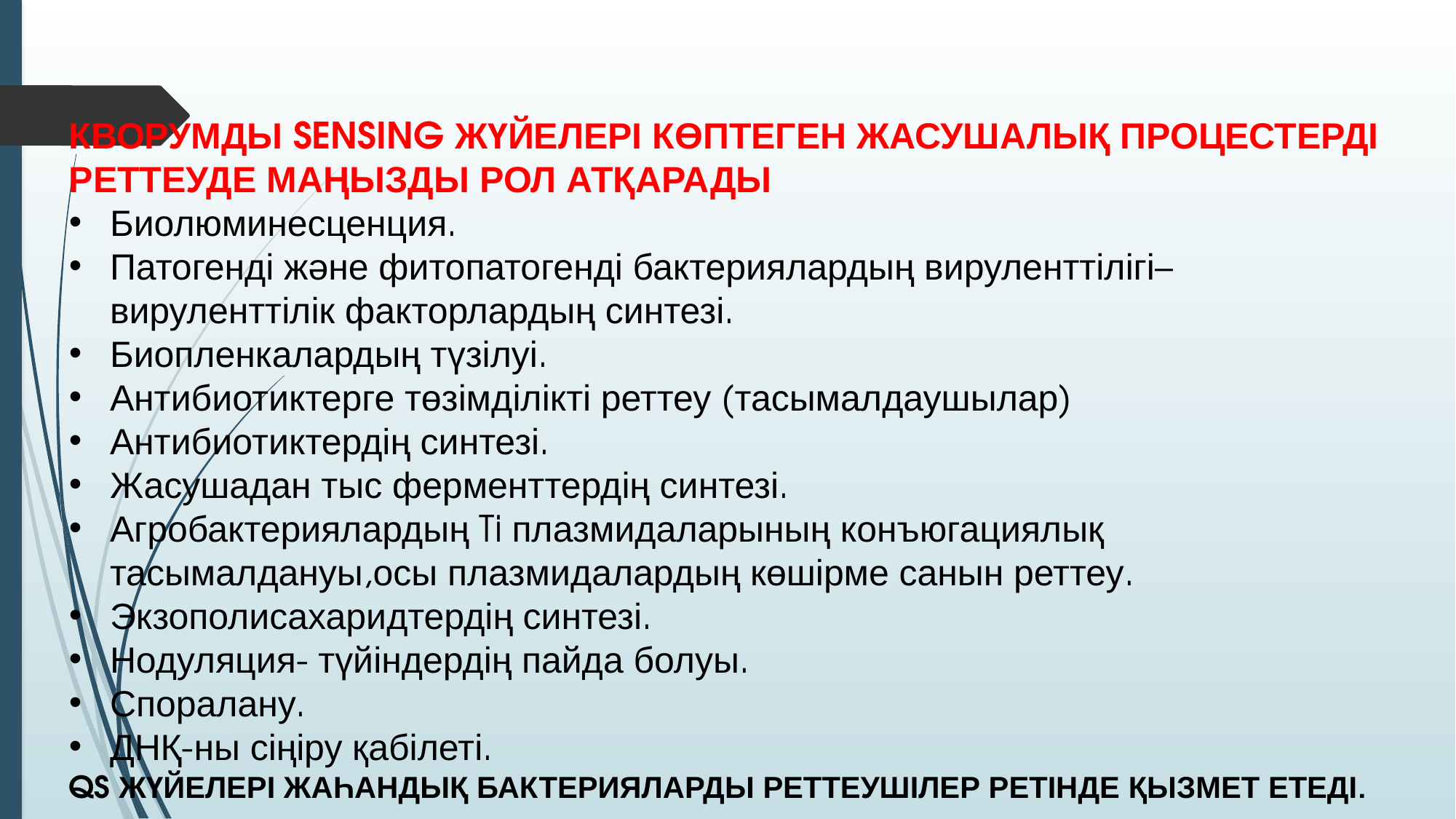

КВОРУМДЫ SENSING ЖҮЙЕЛЕРІ КӨПТЕГЕН ЖАСУШАЛЫҚ ПРОЦЕСТЕРДІ РЕТТЕУДЕ МАҢЫЗДЫ РОЛ АТҚАРАДЫ
Биолюминесценция.
Патогенді және фитопатогенді бактериялардың вируленттілігі– вируленттілік факторлардың синтезі.
Биопленкалардың түзілуі.
Антибиотиктерге төзімділікті реттеу (тасымалдаушылар)
Антибиотиктердің синтезі.
Жасушадан тыс ферменттердің синтезі.
Агробактериялардың Ti плазмидаларының конъюгациялық тасымалдануы,осы плазмидалардың көшірме санын реттеу.
Экзополисахаридтердің синтезі.
Нодуляция- түйіндердің пайда болуы.
Споралану.
ДНҚ-ны сіңіру қабілеті.
QS ЖҮЙЕЛЕРІ ЖАҺАНДЫҚ БАКТЕРИЯЛАРДЫ РЕТТЕУШІЛЕР РЕТІНДЕ ҚЫЗМЕТ ЕТЕДІ.